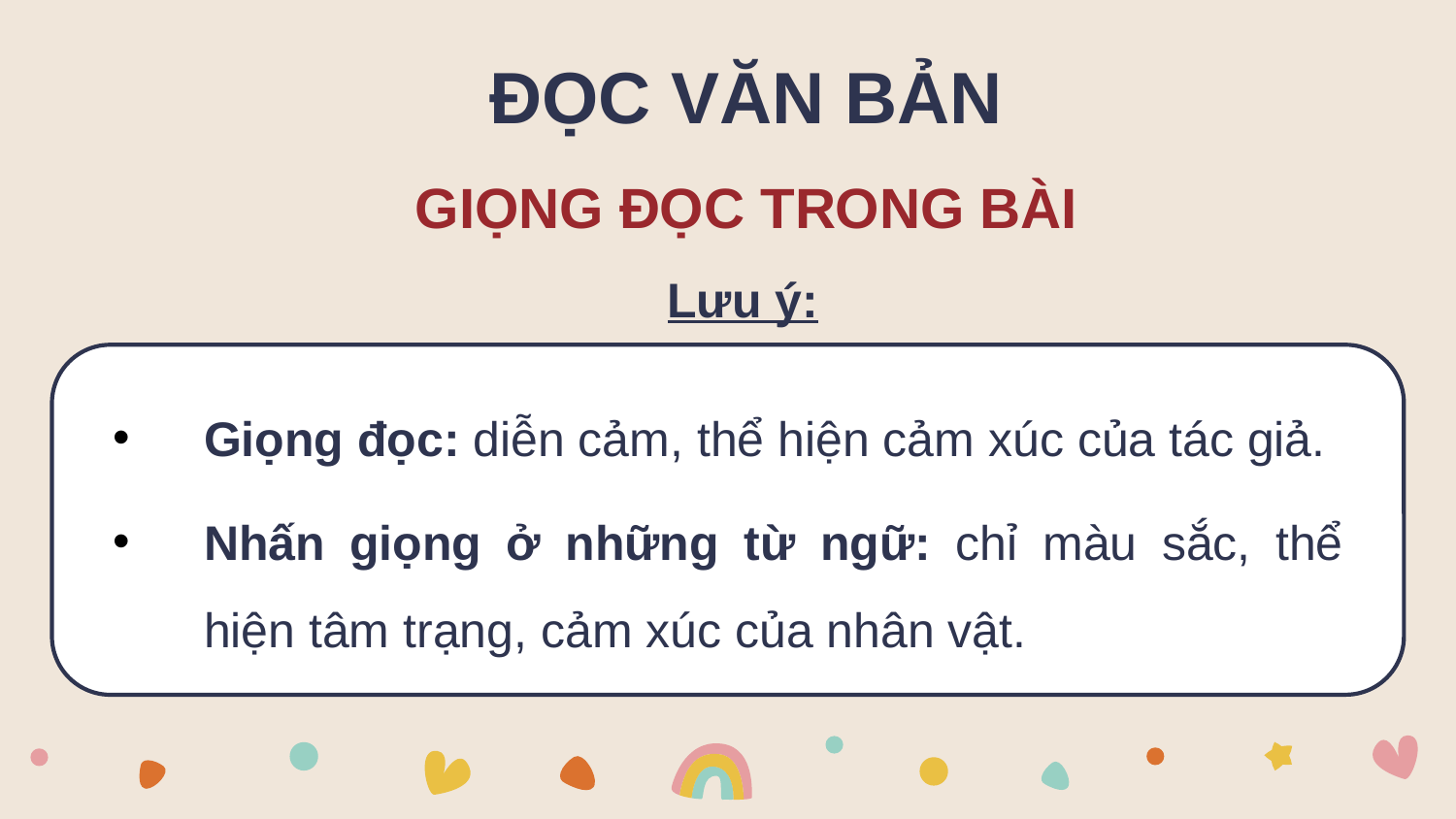

ĐỌC VĂN BẢN
GIỌNG ĐỌC TRONG BÀI
Lưu ý:

Giọng đọc: diễn cảm, thể hiện cảm xúc của tác giả.
Nhấn giọng ở những từ ngữ: chỉ màu sắc, thể hiện tâm trạng, cảm xúc của nhân vật.